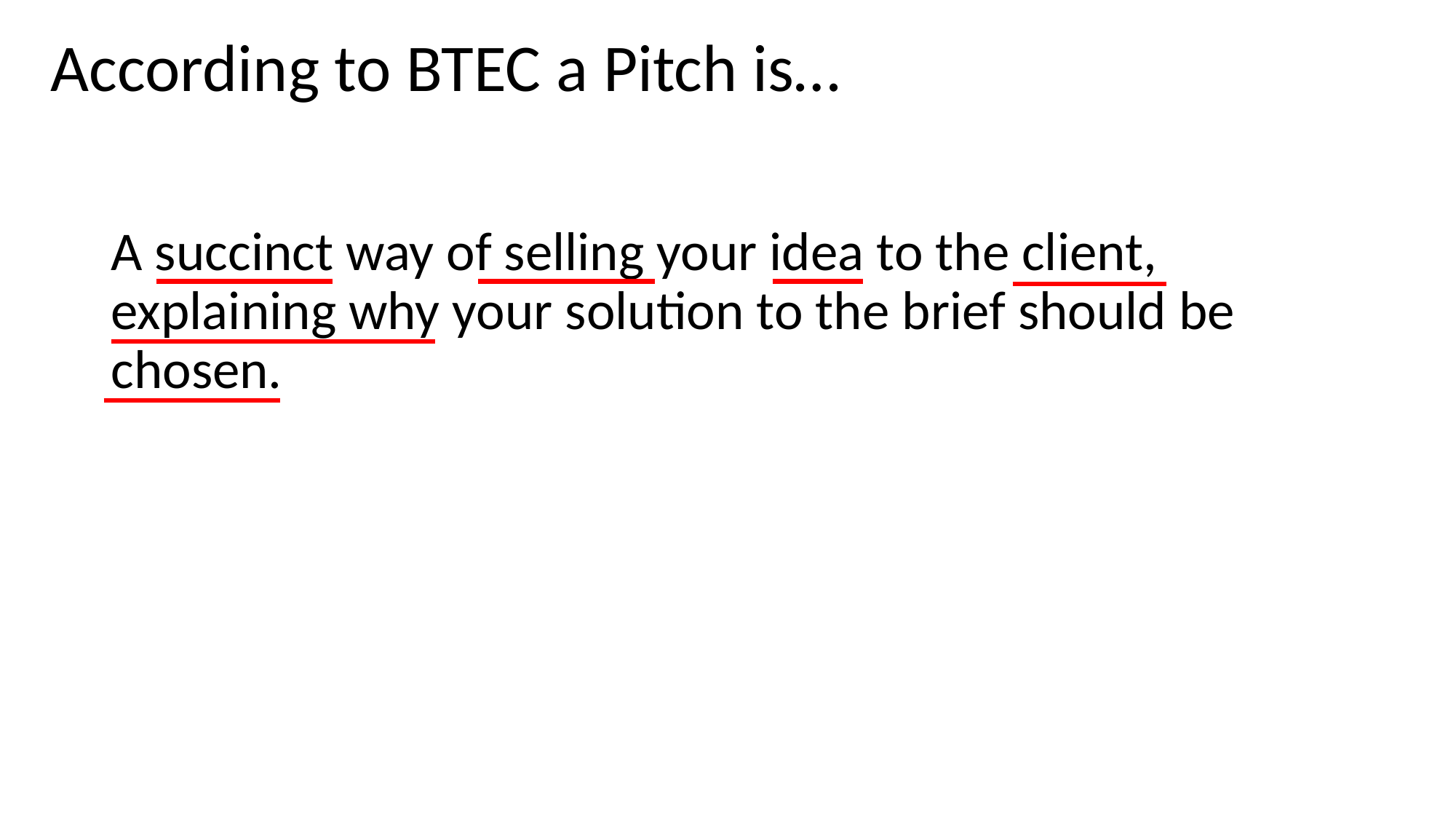

# According to BTEC a Pitch is…
A succinct way of selling your idea to the client, explaining why your solution to the brief should be chosen.